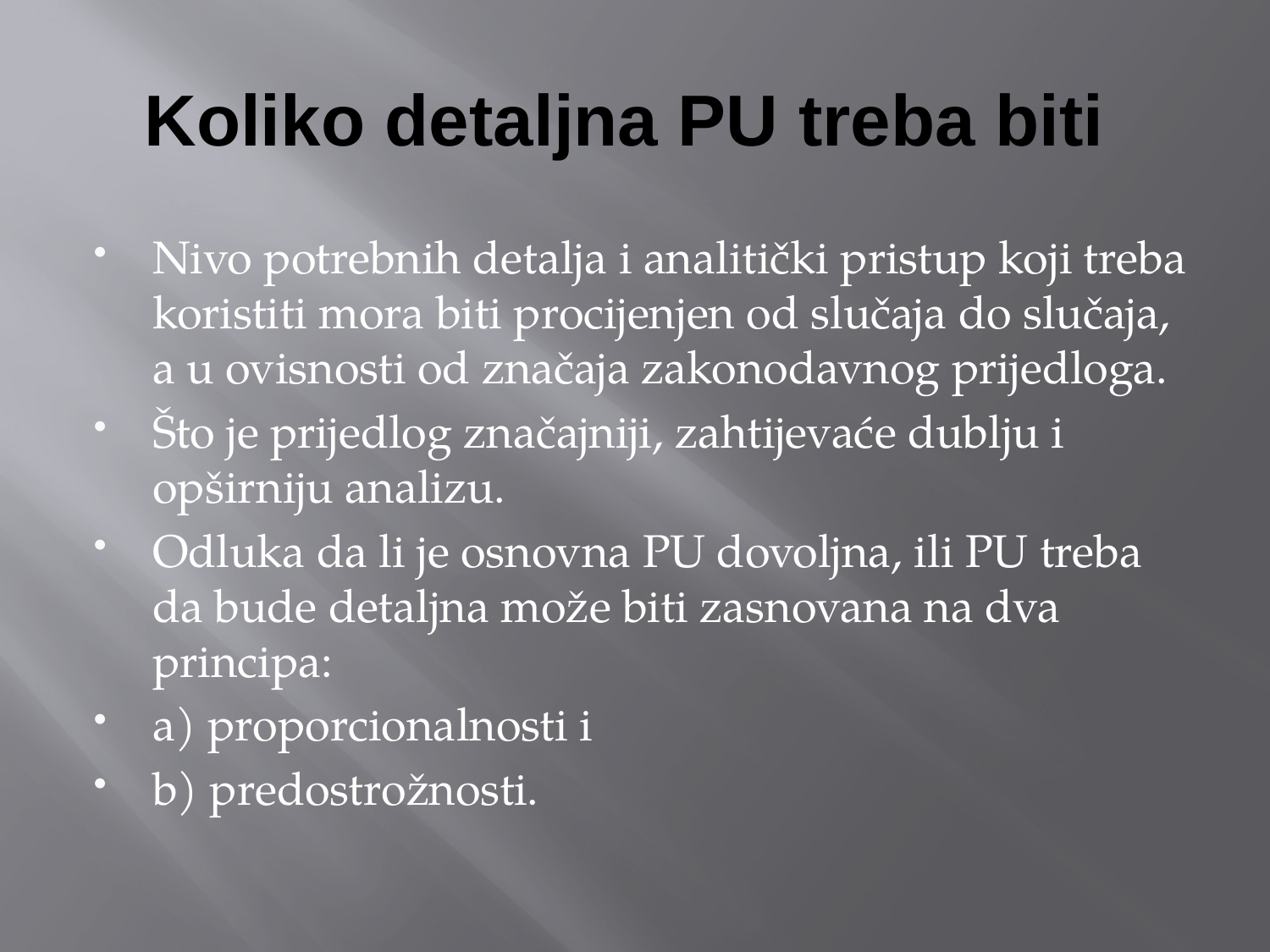

# Koliko detaljna PU treba biti
Nivo potrebnih detalja i analitički pristup koji treba koristiti mora biti procijenjen od slučaja do slučaja, a u ovisnosti od značaja zakonodavnog prijedloga.
Što je prijedlog značajniji, zahtijevaće dublju i opširniju analizu.
Odluka da li je osnovna PU dovoljna, ili PU treba da bude detaljna može biti zasnovana na dva principa:
a) proporcionalnosti i
b) predostrožnosti.